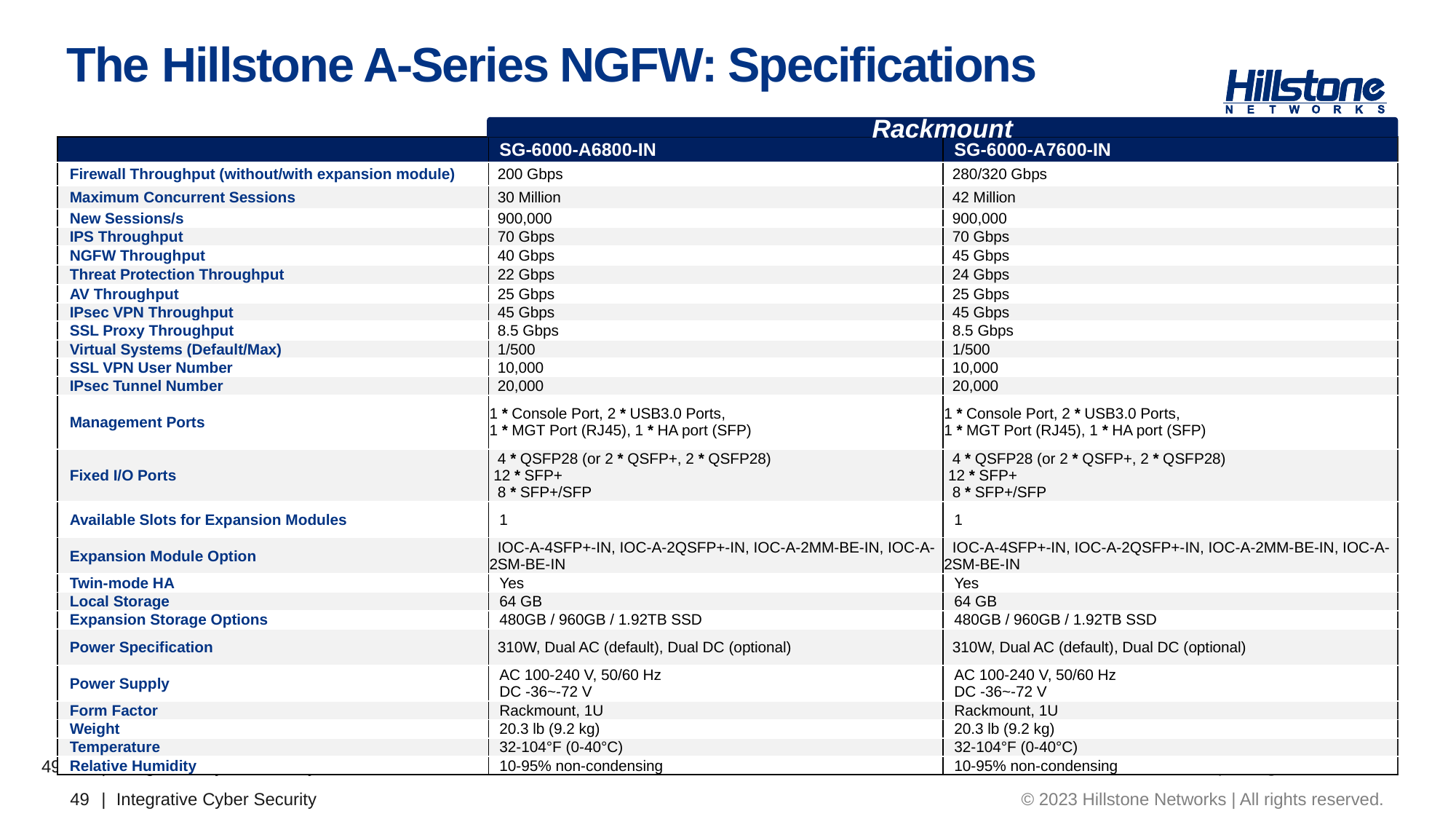

# The Hillstone A-Series NGFW: Specifications
Rackmount
|  | SG-6000-A6800-IN | SG-6000-A7600-IN |
| --- | --- | --- |
| Firewall Throughput (without/with expansion module) | 200 Gbps | 280/320 Gbps |
| Maximum Concurrent Sessions | 30 Million | 42 Million |
| New Sessions/s | 900,000 | 900,000 |
| IPS Throughput | 70 Gbps | 70 Gbps |
| NGFW Throughput | 40 Gbps | 45 Gbps |
| Threat Protection Throughput | 22 Gbps | 24 Gbps |
| AV Throughput | 25 Gbps | 25 Gbps |
| IPsec VPN Throughput | 45 Gbps | 45 Gbps |
| SSL Proxy Throughput | 8.5 Gbps | 8.5 Gbps |
| Virtual Systems (Default/Max) | 1/500 | 1/500 |
| SSL VPN User Number | 10,000 | 10,000 |
| IPsec Tunnel Number | 20,000 | 20,000 |
| Management Ports | 1 \* Console Port, 2 \* USB3.0 Ports, 1 \* MGT Port (RJ45), 1 \* HA port (SFP) | 1 \* Console Port, 2 \* USB3.0 Ports, 1 \* MGT Port (RJ45), 1 \* HA port (SFP) |
| Fixed I/O Ports | 4 \* QSFP28 (or 2 \* QSFP+, 2 \* QSFP28) 12 \* SFP+ 8 \* SFP+/SFP | 4 \* QSFP28 (or 2 \* QSFP+, 2 \* QSFP28) 12 \* SFP+ 8 \* SFP+/SFP |
| Available Slots for Expansion Modules | 1 | 1 |
| Expansion Module Option | IOC-A-4SFP+-IN, IOC-A-2QSFP+-IN, IOC-A-2MM-BE-IN, IOC-A-2SM-BE-IN | IOC-A-4SFP+-IN, IOC-A-2QSFP+-IN, IOC-A-2MM-BE-IN, IOC-A-2SM-BE-IN |
| Twin-mode HA | Yes | Yes |
| Local Storage | 64 GB | 64 GB |
| Expansion Storage Options | 480GB / 960GB / 1.92TB SSD | 480GB / 960GB / 1.92TB SSD |
| Power Specification | 310W, Dual AC (default), Dual DC (optional) | 310W, Dual AC (default), Dual DC (optional) |
| Power Supply | AC 100-240 V, 50/60 Hz DC -36~-72 V | AC 100-240 V, 50/60 Hz DC -36~-72 V |
| Form Factor | Rackmount, 1U | Rackmount, 1U |
| Weight | 20.3 lb (9.2 kg) | 20.3 lb (9.2 kg) |
| Temperature | 32-104°F (0-40°C) | 32-104°F (0-40°C) |
| Relative Humidity | 10-95% non-condensing | 10-95% non-condensing |
49
|
Integrative Cyber Security
© 2023 Hillstone Networks | All rights reserved.